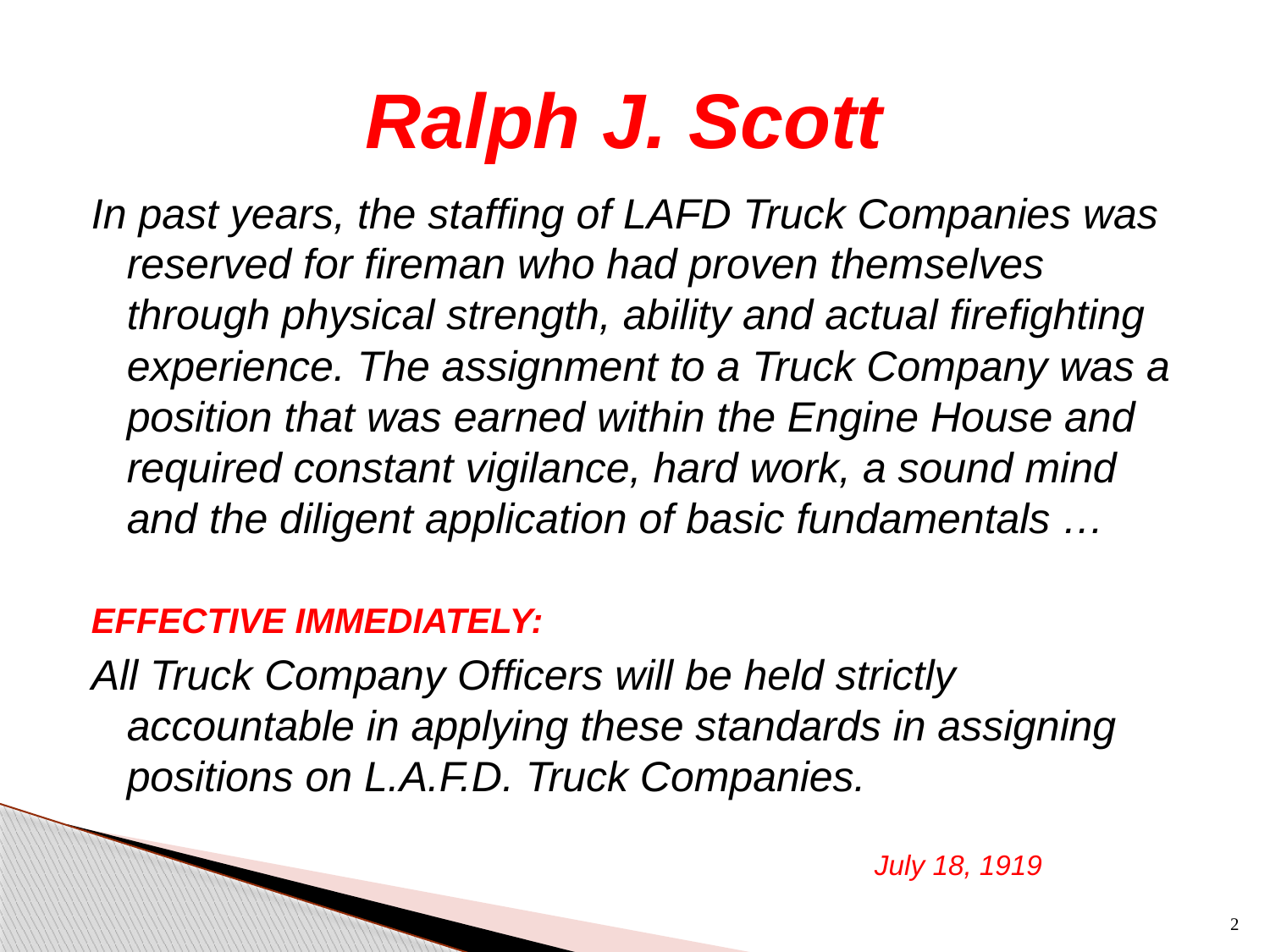

# Ralph J. Scott
In past years, the staffing of LAFD Truck Companies was reserved for fireman who had proven themselves through physical strength, ability and actual firefighting experience. The assignment to a Truck Company was a position that was earned within the Engine House and required constant vigilance, hard work, a sound mind and the diligent application of basic fundamentals …

EFFECTIVE IMMEDIATELY:
All Truck Company Officers will be held strictly accountable in applying these standards in assigning positions on L.A.F.D. Truck Companies.

                                                                                                    July 18, 1919
2